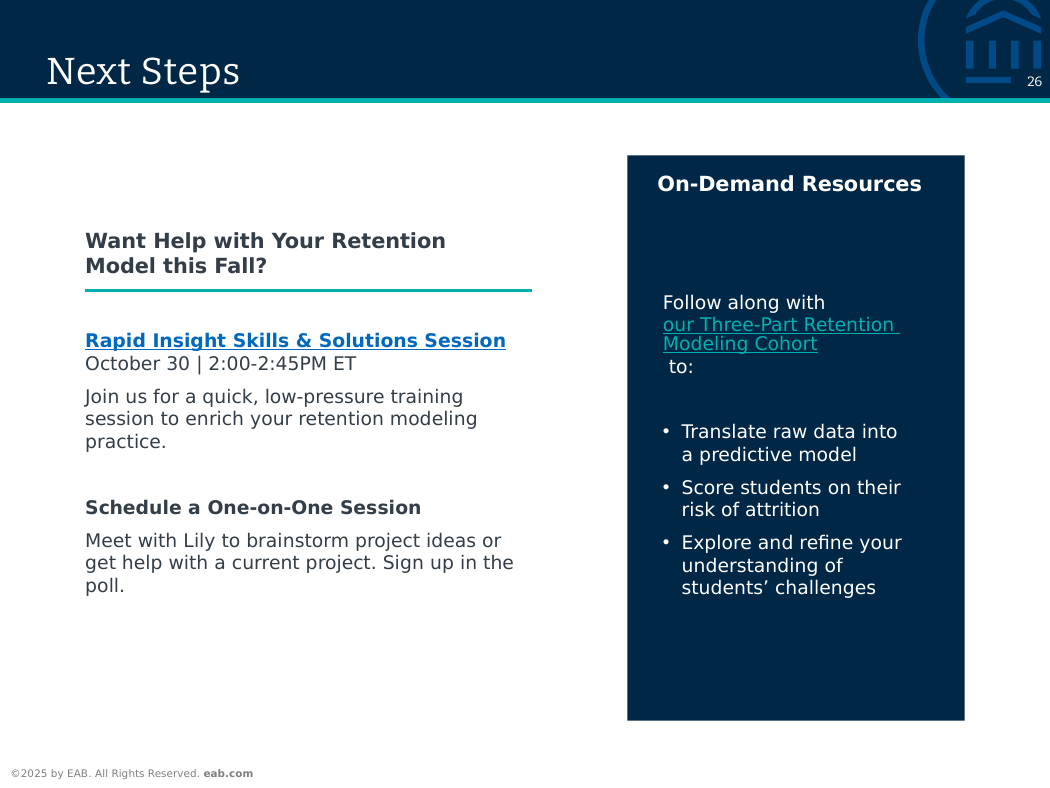

# Next Steps
On-Demand Resources
Want Help with Your Retention Model this Fall?
Follow along with our Three-Part Retention Modeling Cohort to:

Translate raw data into a predictive model
Score students on their risk of attrition
Explore and refine your understanding of students’ challenges
Rapid Insight Skills & Solutions Session
October 30 | 2:00-2:45PM ET
Join us for a quick, low-pressure training session to enrich your retention modeling practice.

Schedule a One-on-One Session
Meet with Lily to brainstorm project ideas or get help with a current project. Sign up in the poll.